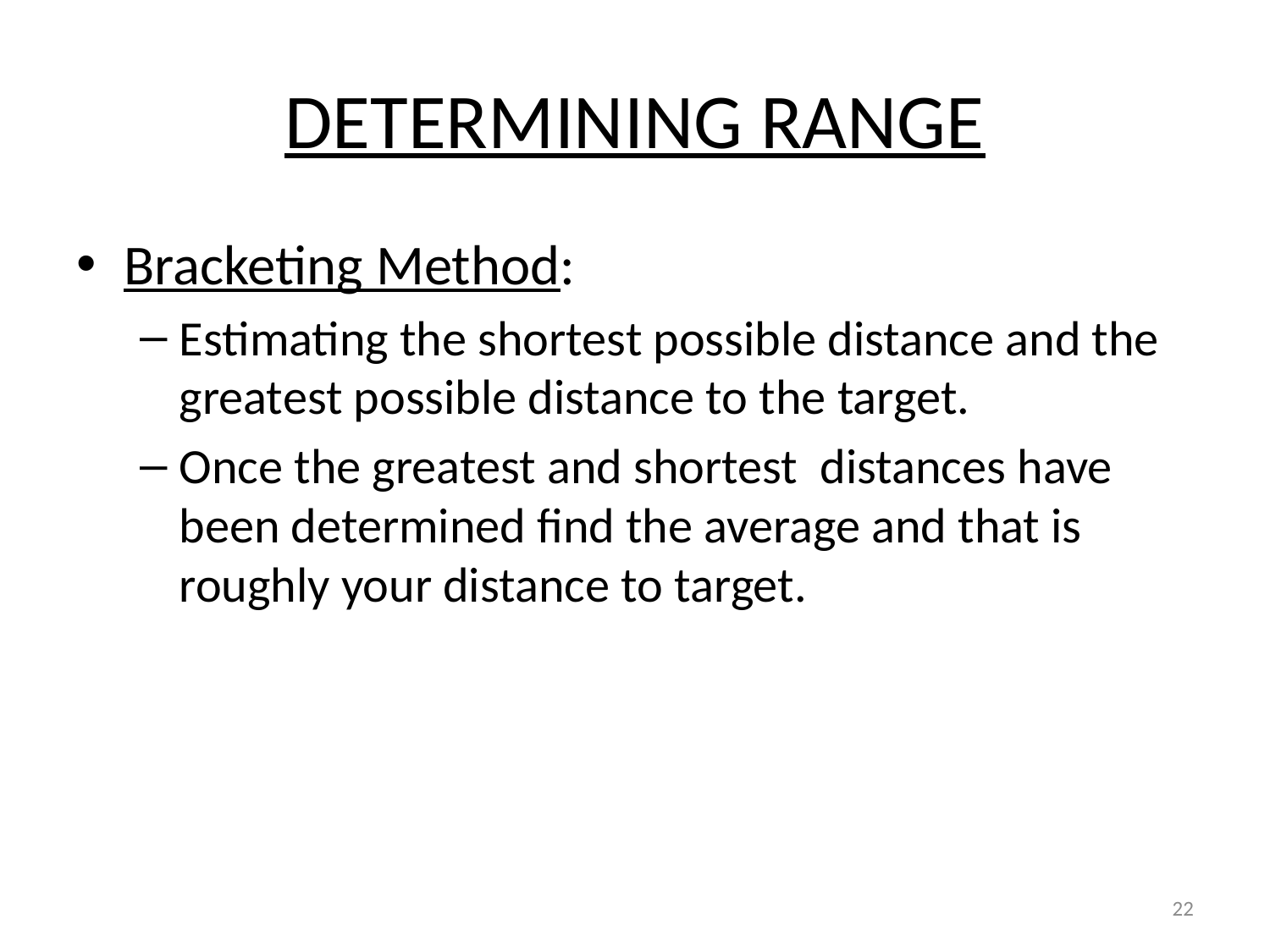

# DETERMINING RANGE
Bracketing Method:
Estimating the shortest possible distance and the greatest possible distance to the target.
Once the greatest and shortest  distances have been determined find the average and that is roughly your distance to target.
22